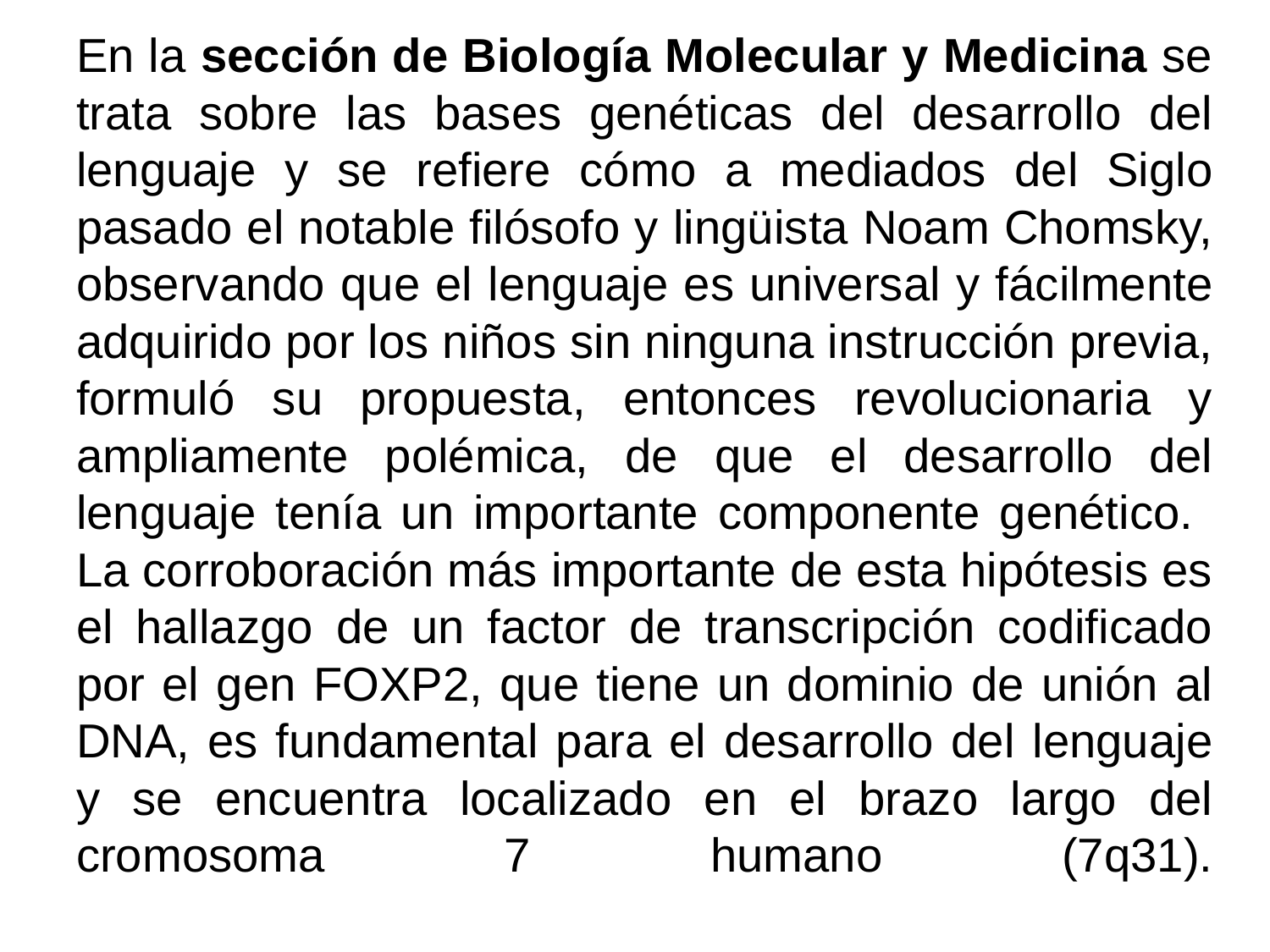

# En la sección de Biología Molecular y Medicina se trata sobre las bases genéticas del desarrollo del lenguaje y se refiere cómo a mediados del Siglo pasado el notable filósofo y lingüista Noam Chomsky, observando que el lenguaje es universal y fácilmente adquirido por los niños sin ninguna instrucción previa, formuló su propuesta, entonces revolucionaria y ampliamente polémica, de que el desarrollo del lenguaje tenía un importante componente genético.  La corroboración más importante de esta hipótesis es el hallazgo de un factor de transcripción codificado por el gen FOXP2, que tiene un dominio de unión al DNA, es fundamental para el desarrollo del lenguaje y se encuentra localizado en el brazo largo del cromosoma 7 humano (7q31).